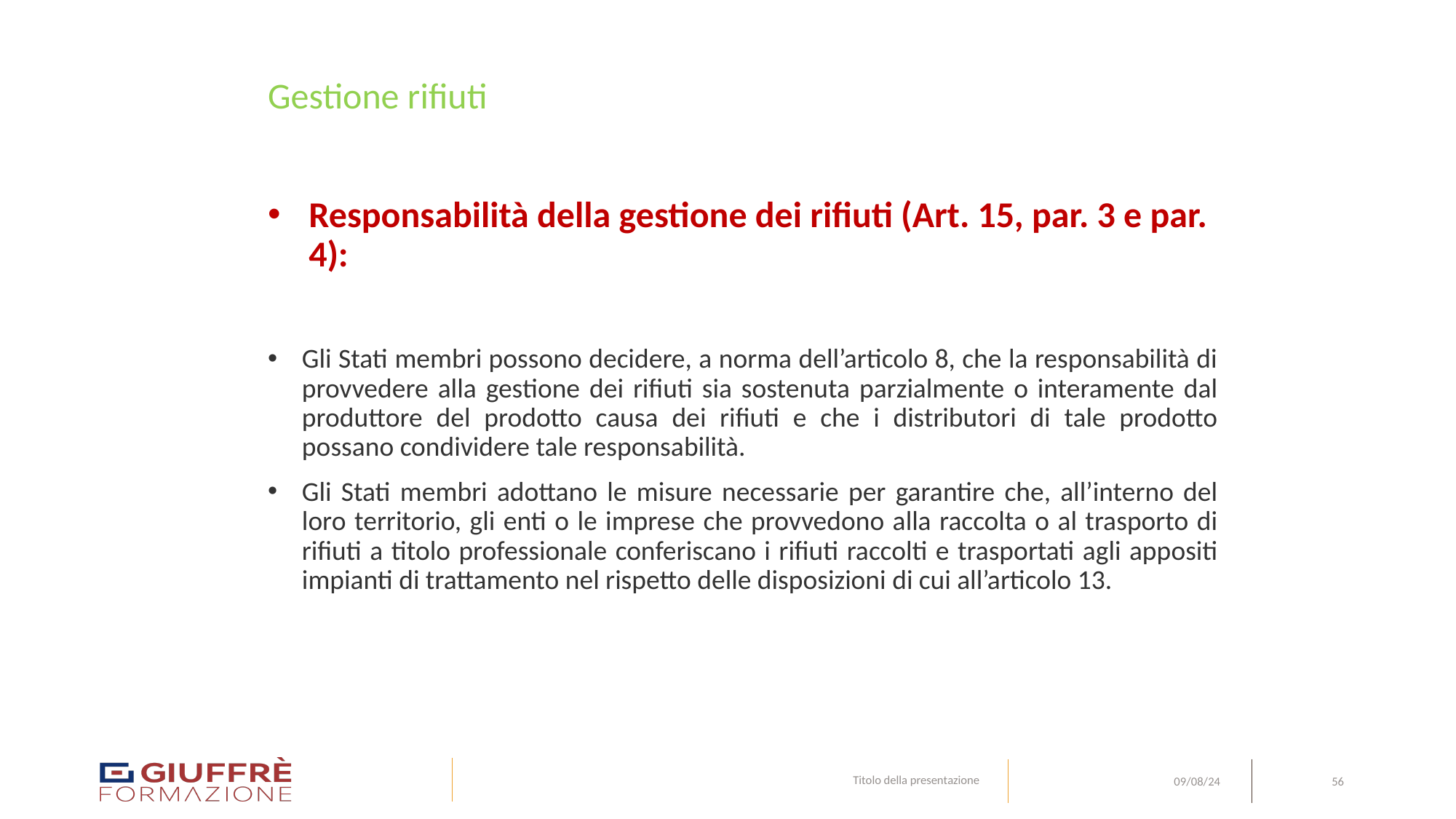

# Gestione rifiuti
Responsabilità della gestione dei rifiuti (Art. 15, par. 3 e par. 4):

Gli Stati membri possono decidere, a norma dell’articolo 8, che la responsabilità di provvedere alla gestione dei rifiuti sia sostenuta parzialmente o interamente dal produttore del prodotto causa dei rifiuti e che i distributori di tale prodotto possano condividere tale responsabilità.
Gli Stati membri adottano le misure necessarie per garantire che, all’interno del loro territorio, gli enti o le imprese che provvedono alla raccolta o al trasporto di rifiuti a titolo professionale conferiscano i rifiuti raccolti e trasportati agli appositi impianti di trattamento nel rispetto delle disposizioni di cui all’articolo 13.

Titolo della presentazione
56
09/08/24